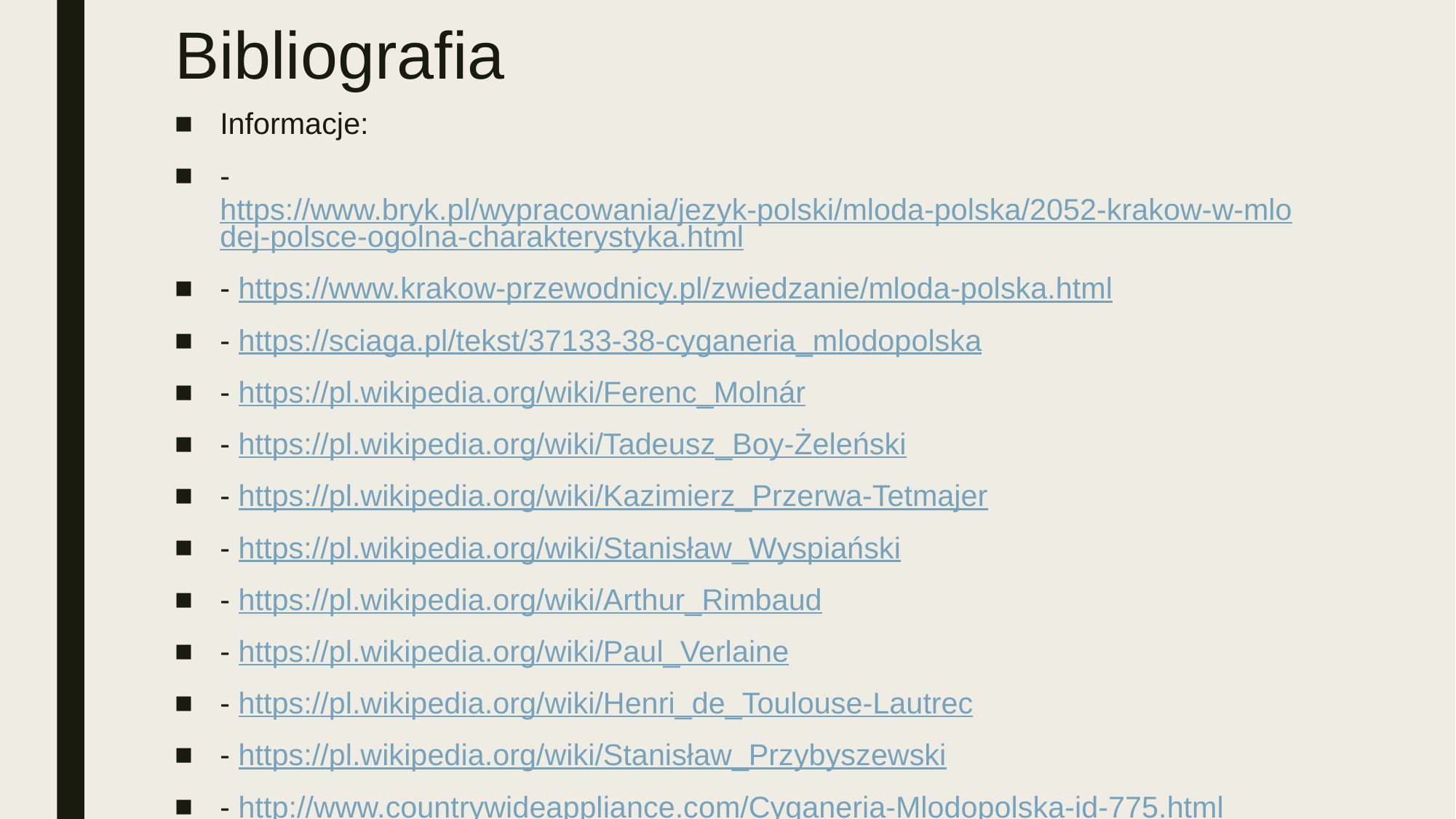

# Bibliografia
Informacje:
- https://www.bryk.pl/wypracowania/jezyk-polski/mloda-polska/2052-krakow-w-mlodej-polsce-ogolna-charakterystyka.html
- https://www.krakow-przewodnicy.pl/zwiedzanie/mloda-polska.html
- https://sciaga.pl/tekst/37133-38-cyganeria_mlodopolska
- https://pl.wikipedia.org/wiki/Ferenc_Molnár
- https://pl.wikipedia.org/wiki/Tadeusz_Boy-Żeleński
- https://pl.wikipedia.org/wiki/Kazimierz_Przerwa-Tetmajer
- https://pl.wikipedia.org/wiki/Stanisław_Wyspiański
- https://pl.wikipedia.org/wiki/Arthur_Rimbaud
- https://pl.wikipedia.org/wiki/Paul_Verlaine
- https://pl.wikipedia.org/wiki/Henri_de_Toulouse-Lautrec
- https://pl.wikipedia.org/wiki/Stanisław_Przybyszewski
- http://www.countrywideappliance.com/Cyganeria-Mlodopolska-id-775.html